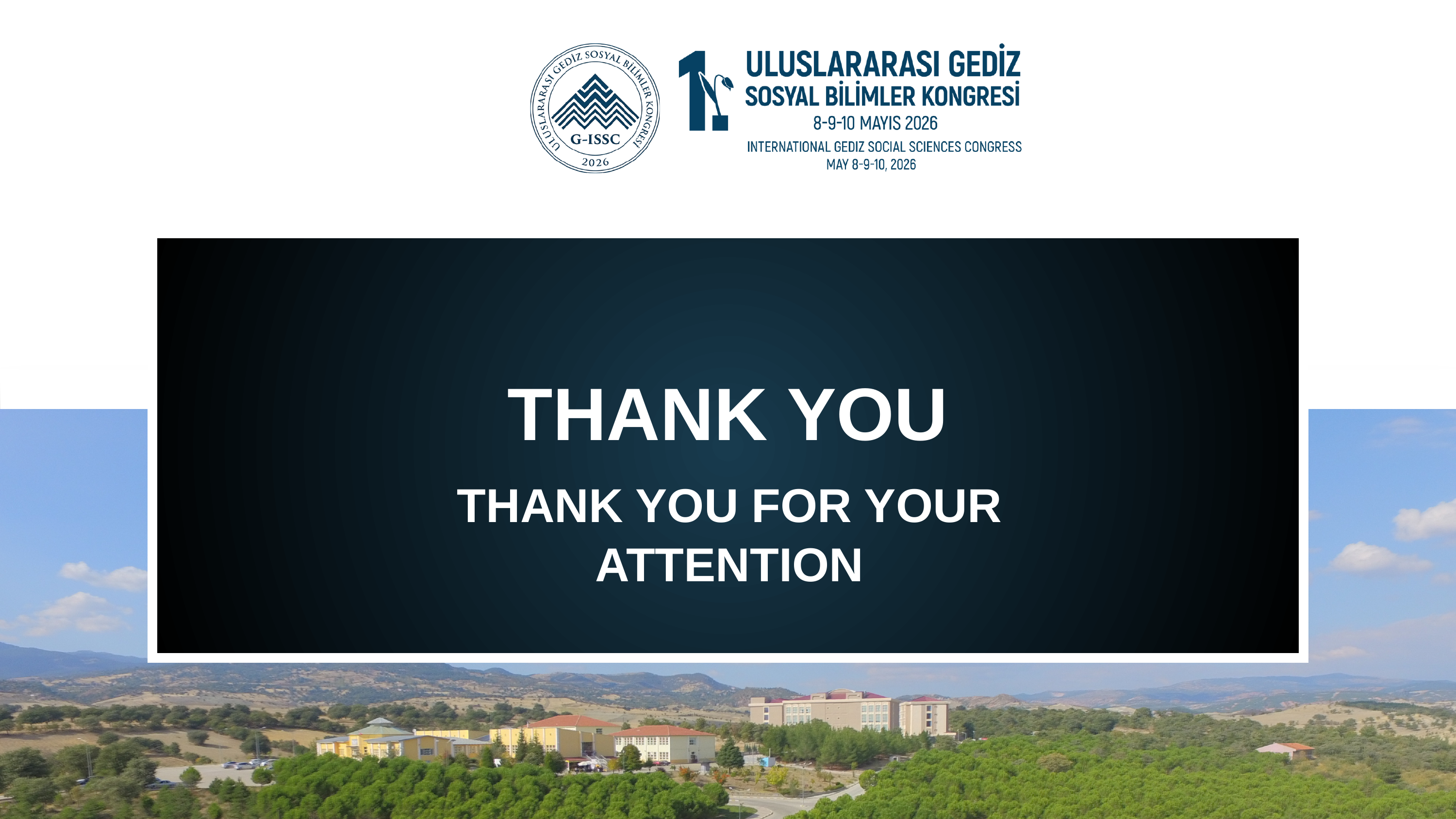

THANK YOU

THANK YOU FOR YOUR ATTENTION